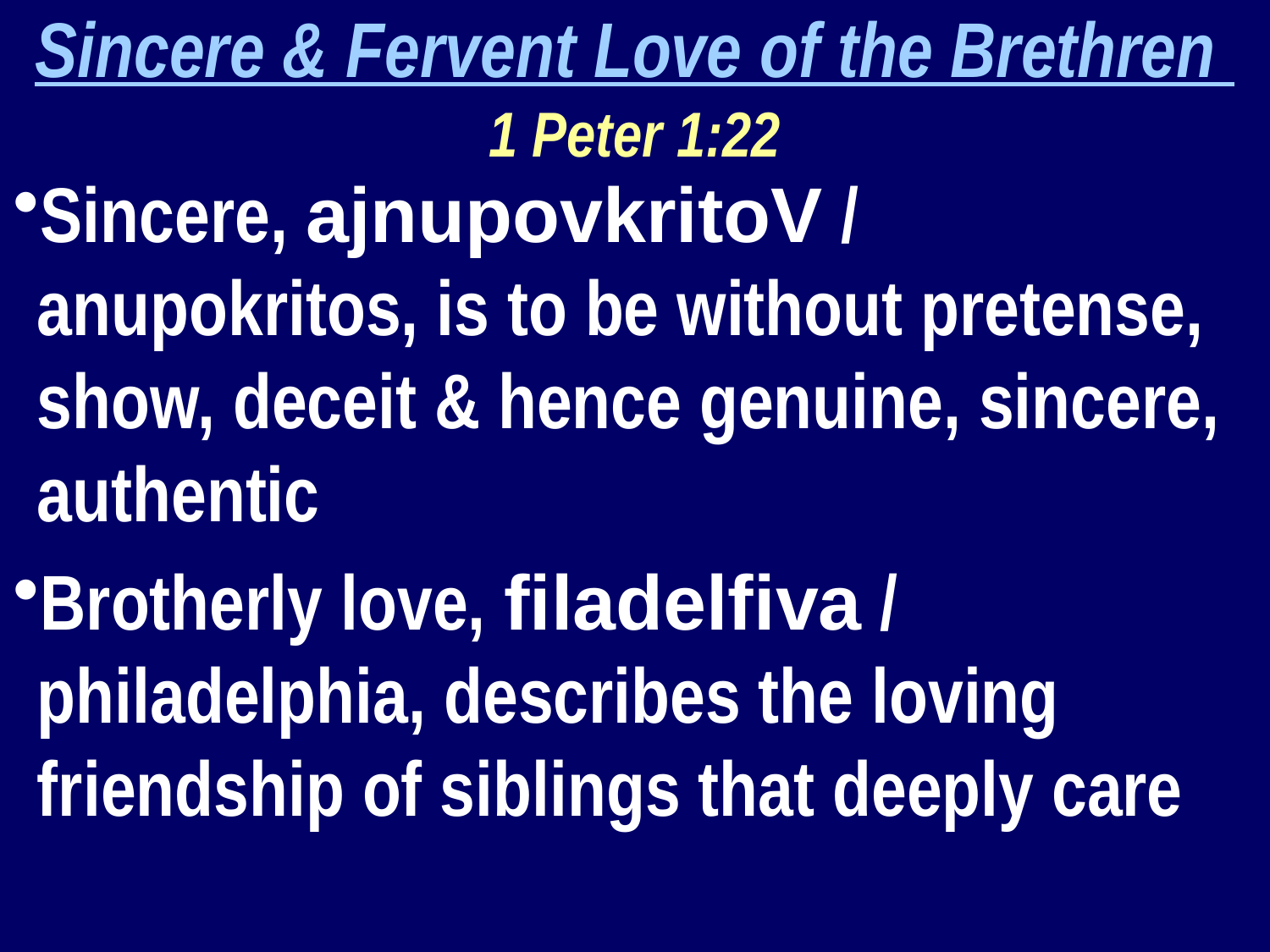

Sincere & Fervent Love of the Brethren
1 Peter 1:22
Sincere, ajnupovkritoV / anupokritos, is to be without pretense, show, deceit & hence genuine, sincere, authentic
Brotherly love, filadelfiva / philadelphia, describes the loving friendship of siblings that deeply care